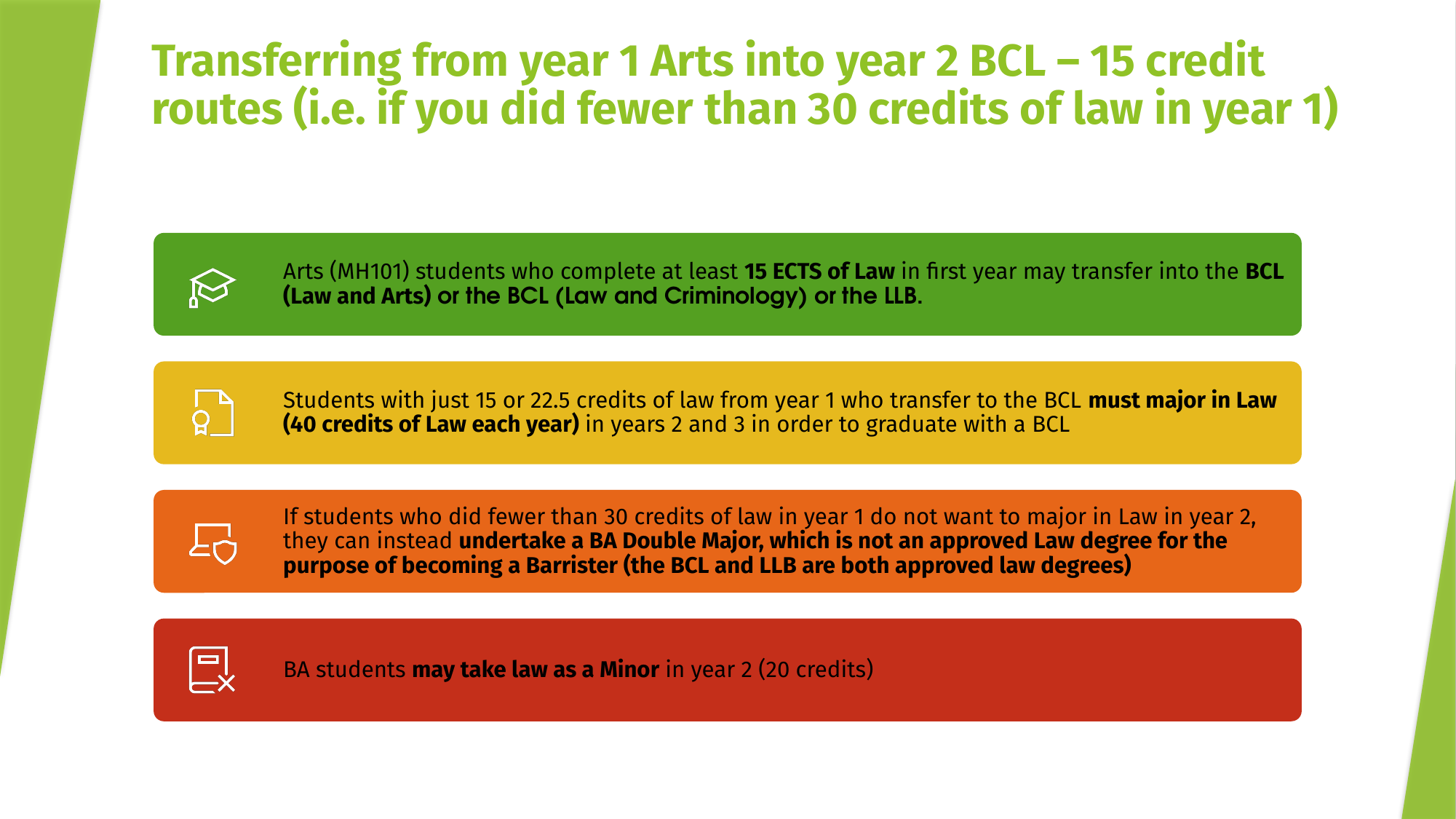

# Transferring from year 1 Arts into year 2 BCL – 15 credit routes (i.e. if you did fewer than 30 credits of law in year 1)
Arts (MH101) students who complete at least 15 ECTS of Law in first year may transfer into the BCL (Law and Arts) or the BCL (Law and Criminology) or the LLB.
Students with just 15 or 22.5 credits of law from year 1 who transfer to the BCL must major in Law (40 credits of Law each year) in years 2 and 3 in order to graduate with a BCL
If students who did fewer than 30 credits of law in year 1 do not want to major in Law in year 2, they can instead undertake a BA Double Major, which is not an approved Law degree for the purpose of becoming a Barrister (the BCL and LLB are both approved law degrees)
BA students may take law as a Minor in year 2 (20 credits)